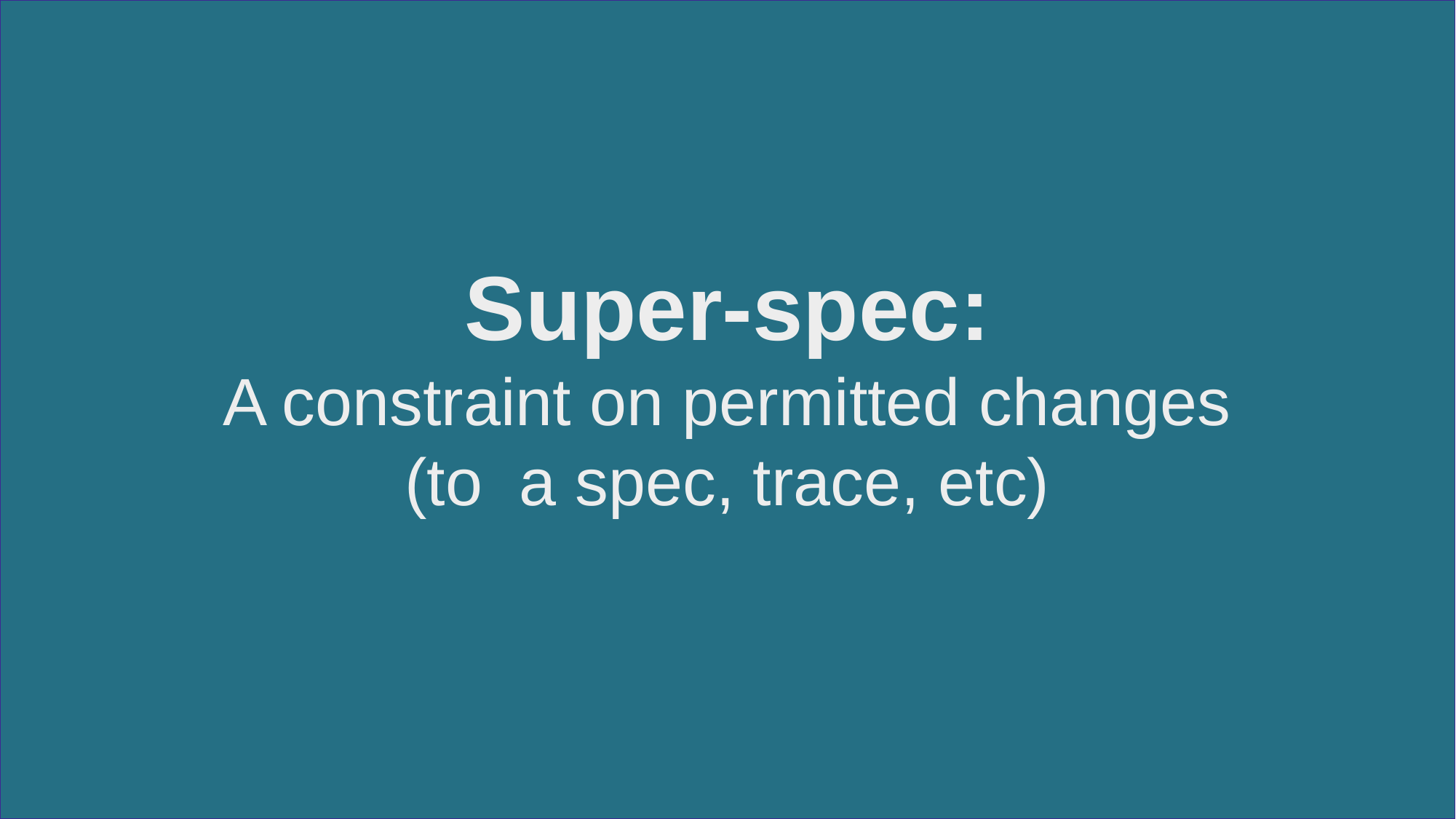

Super-spec:
A constraint on permitted changes
(to  a spec, trace, etc)